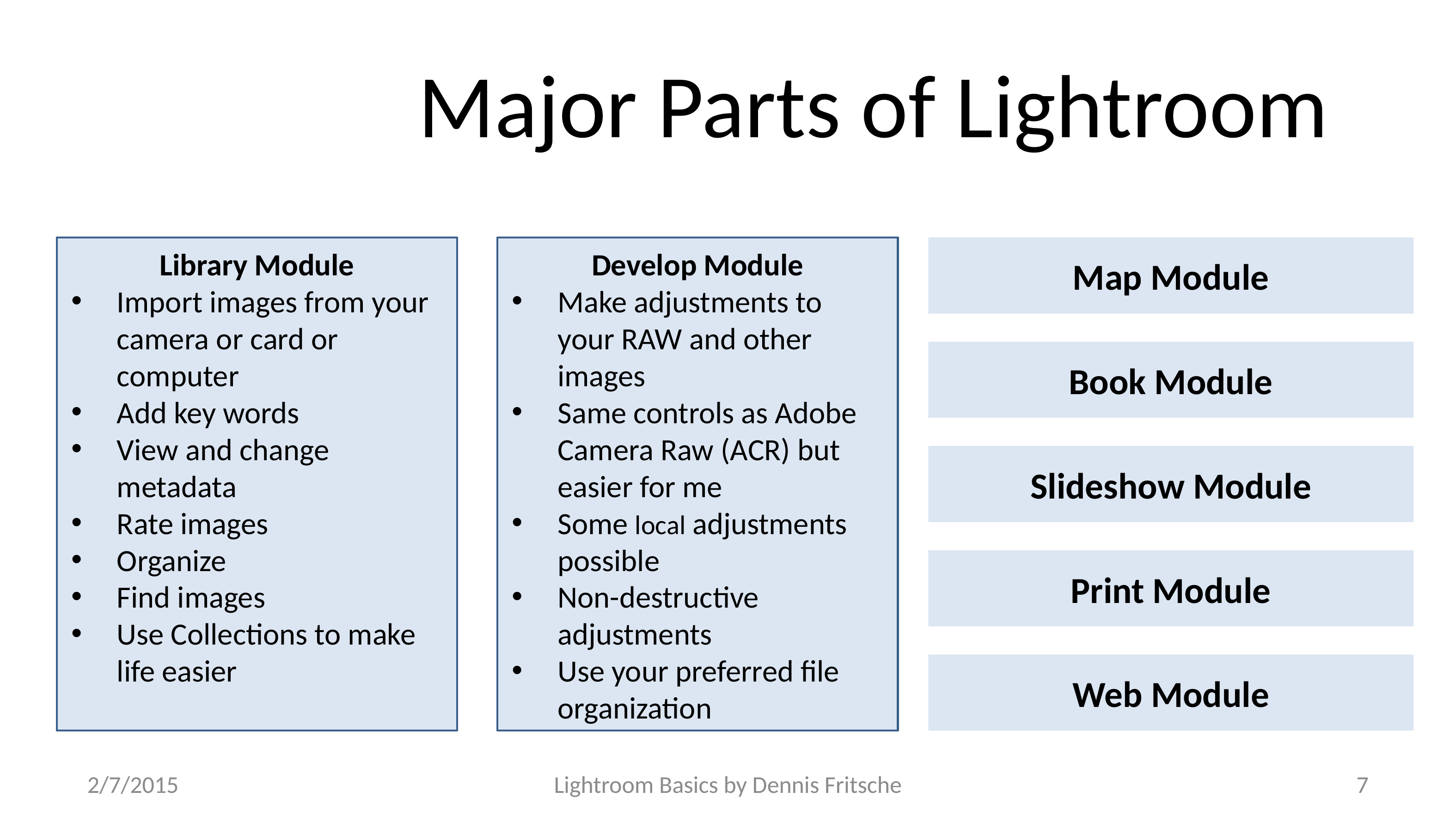

Major Parts of Lightroom
Library Module
Import images from your camera or card or computer
Add key words
View and change metadata
Rate images
Organize
Find images
Use Collections to make life easier

Develop Module
Make adjustments to your RAW and other images
Same controls as Adobe Camera Raw (ACR) but easier for me
Some local adjustments possible
Non-destructive adjustments
Use your preferred file organization

Map Module
Book Module
Slideshow Module
Print Module
Web Module
2/7/2015
Lightroom Basics by Dennis Fritsche
7